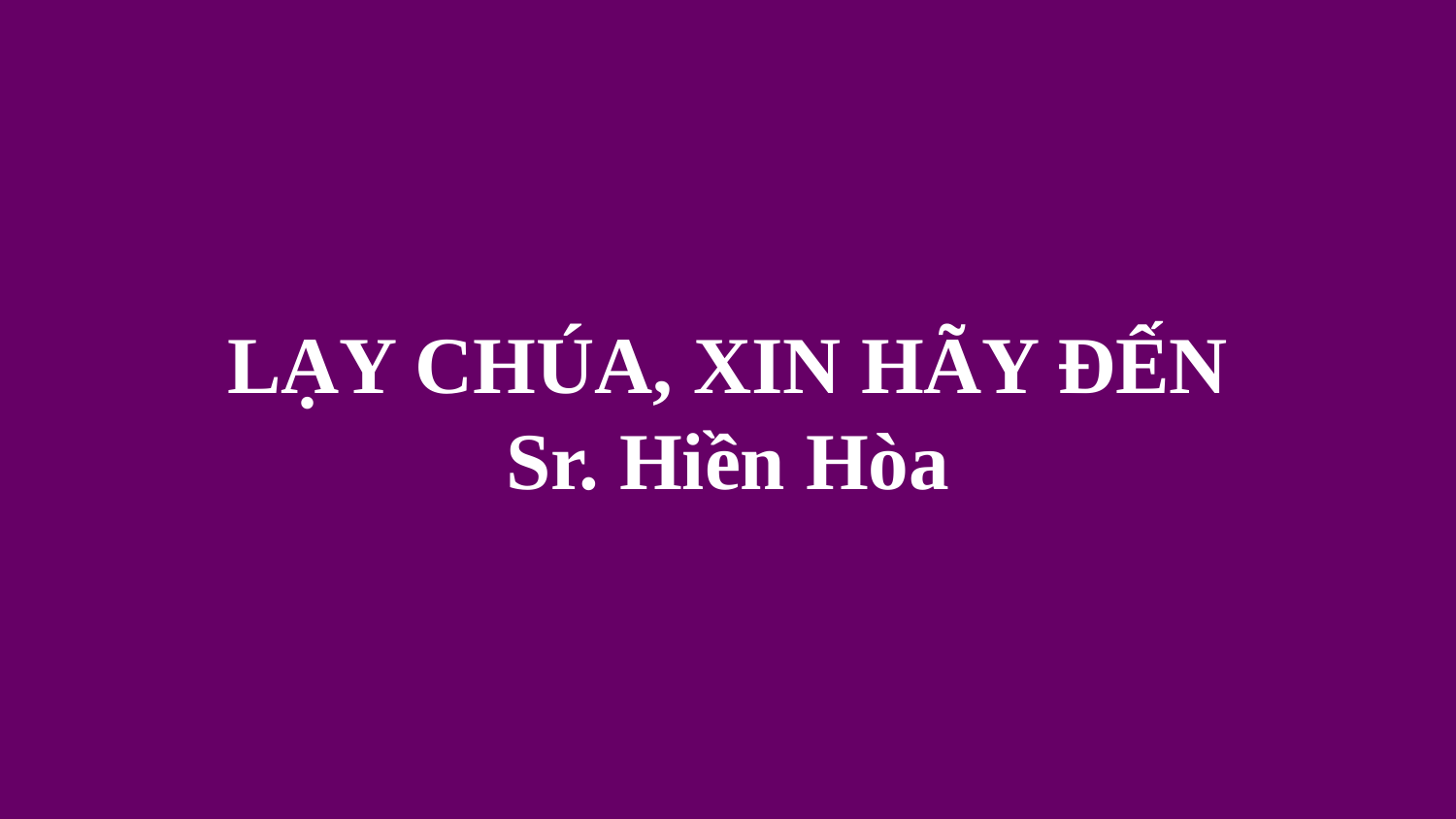

# LẠY CHÚA, XIN HÃY ĐẾN Sr. Hiền Hòa